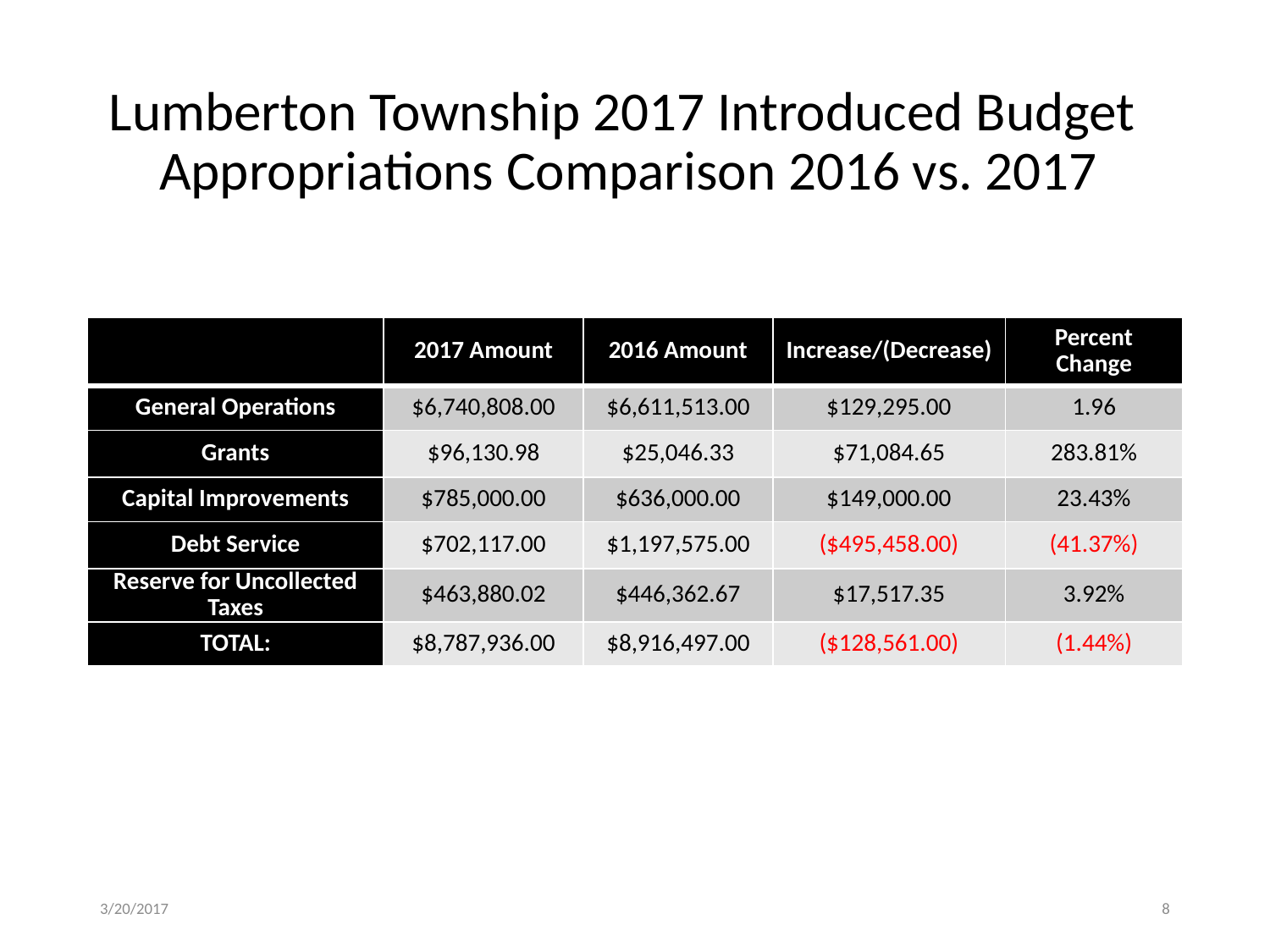

# Lumberton Township 2017 Introduced Budget Appropriations Comparison 2016 vs. 2017
|  | 2017 Amount | 2016 Amount | Increase/(Decrease) | Percent Change |
| --- | --- | --- | --- | --- |
| General Operations | $6,740,808.00 | $6,611,513.00 | $129,295.00 | 1.96 |
| Grants | $96,130.98 | $25,046.33 | $71,084.65 | 283.81% |
| Capital Improvements | $785,000.00 | $636,000.00 | $149,000.00 | 23.43% |
| Debt Service | $702,117.00 | $1,197,575.00 | ($495,458.00) | (41.37%) |
| Reserve for Uncollected Taxes | $463,880.02 | $446,362.67 | $17,517.35 | 3.92% |
| TOTAL: | $8,787,936.00 | $8,916,497.00 | ($128,561.00) | (1.44%) |
3/20/2017
8